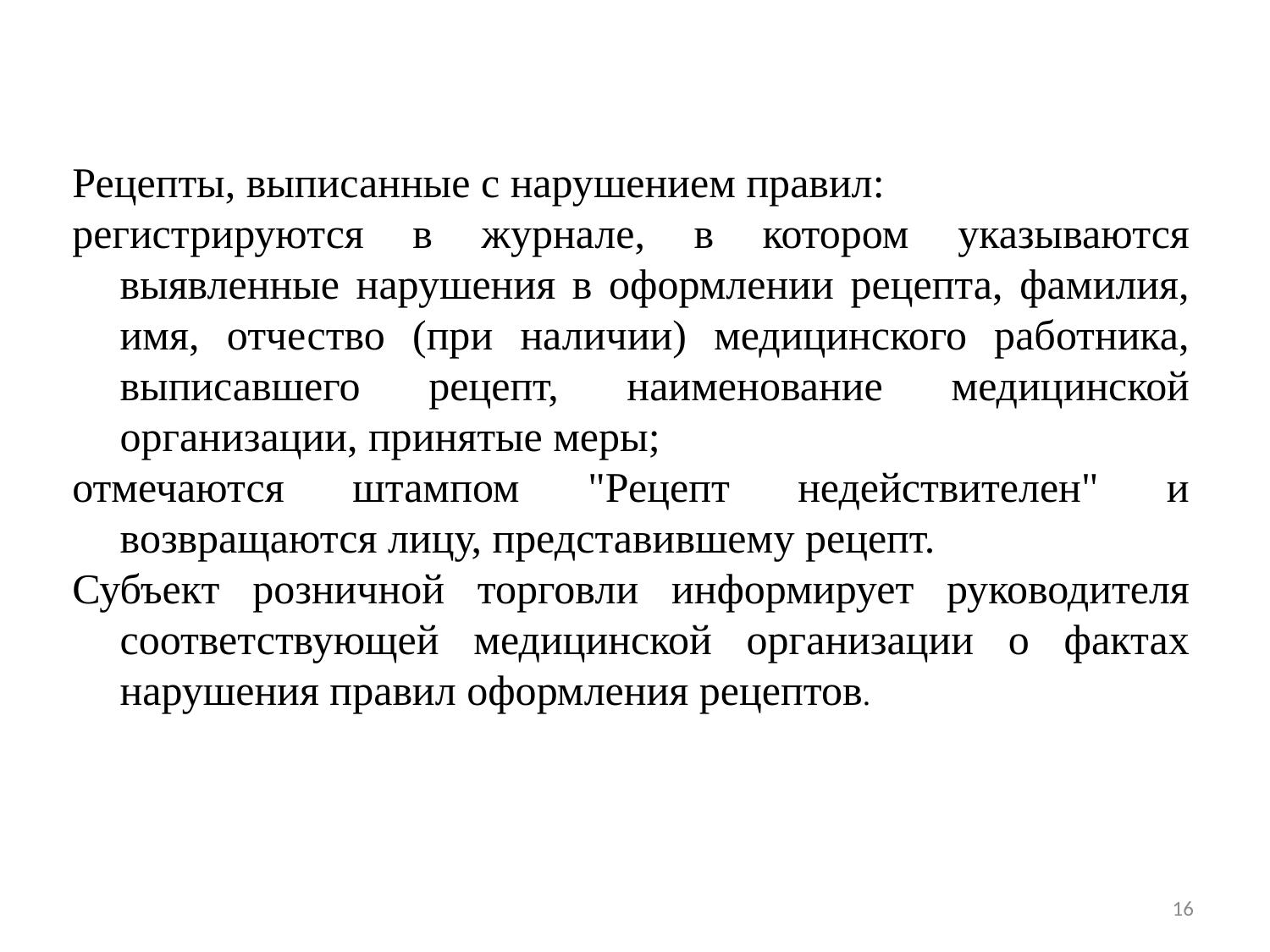

Рецепты, выписанные с нарушением правил:
регистрируются в журнале, в котором указываются выявленные нарушения в оформлении рецепта, фамилия, имя, отчество (при наличии) медицинского работника, выписавшего рецепт, наименование медицинской организации, принятые меры;
отмечаются штампом "Рецепт недействителен" и возвращаются лицу, представившему рецепт.
Субъект розничной торговли информирует руководителя соответствующей медицинской организации о фактах нарушения правил оформления рецептов.
16